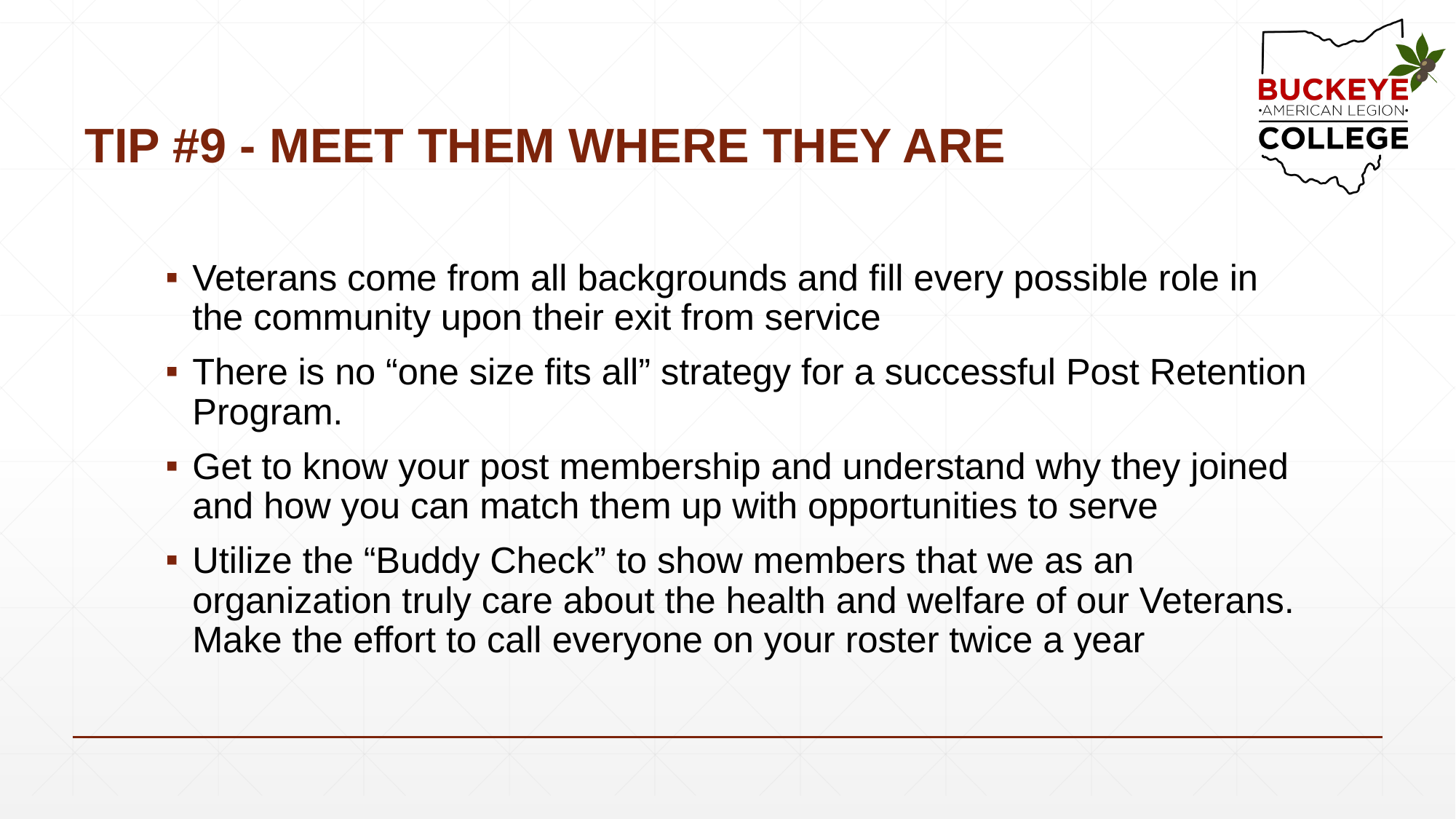

# TIP #9 - MEET THEM WHERE THEY ARE

Veterans come from all backgrounds and fill every possible role in the community upon their exit from service
There is no “one size fits all” strategy for a successful Post Retention Program.
Get to know your post membership and understand why they joined and how you can match them up with opportunities to serve
Utilize the “Buddy Check” to show members that we as an organization truly care about the health and welfare of our Veterans. Make the effort to call everyone on your roster twice a year